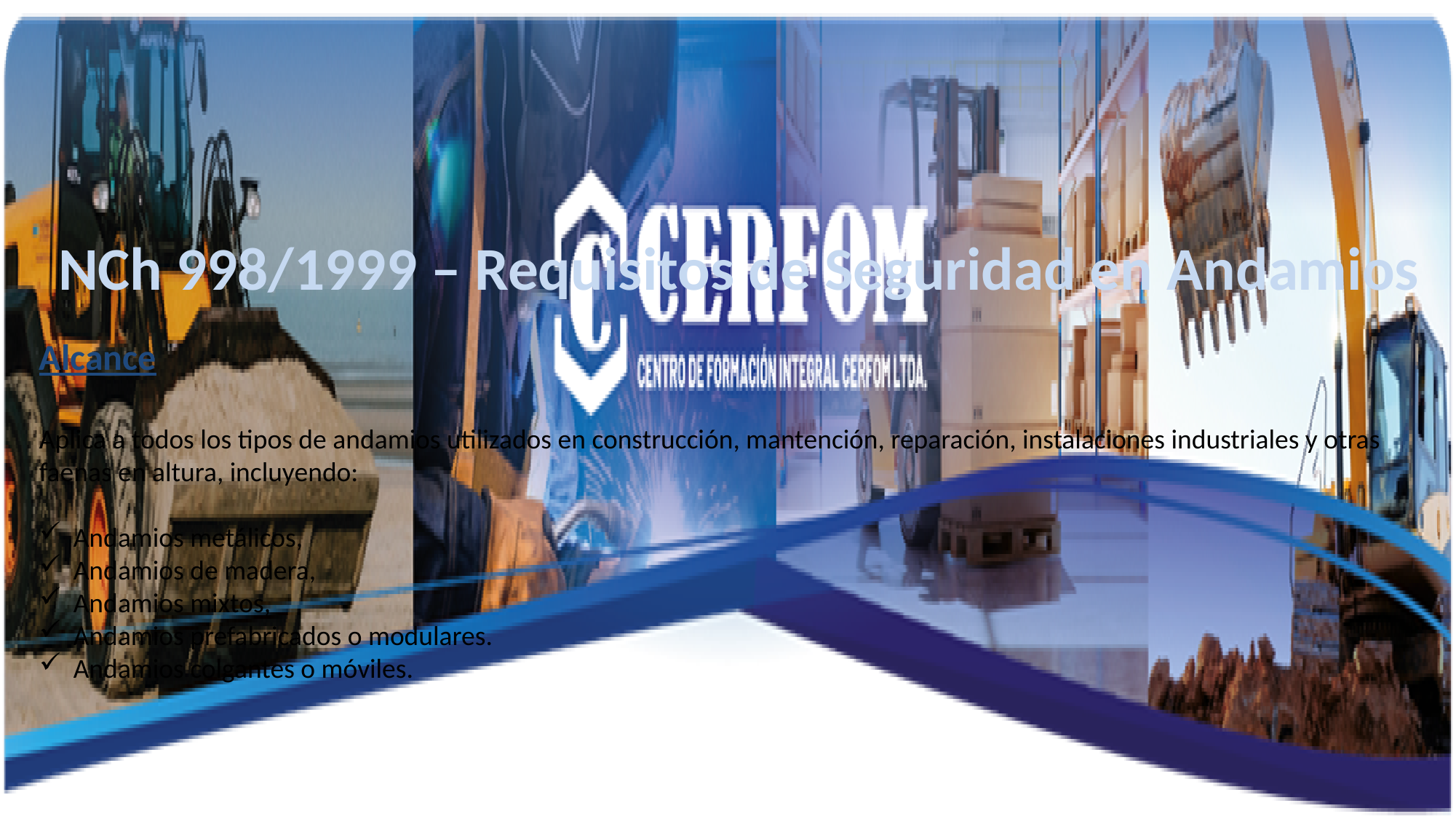

NCh 998/1999 – Requisitos de Seguridad en Andamios
Alcance

Aplica a todos los tipos de andamios utilizados en construcción, mantención, reparación, instalaciones industriales y otras faenas en altura, incluyendo:

Andamios metálicos,
Andamios de madera,
Andamios mixtos,
Andamios prefabricados o modulares.
Andamios colgantes o móviles.